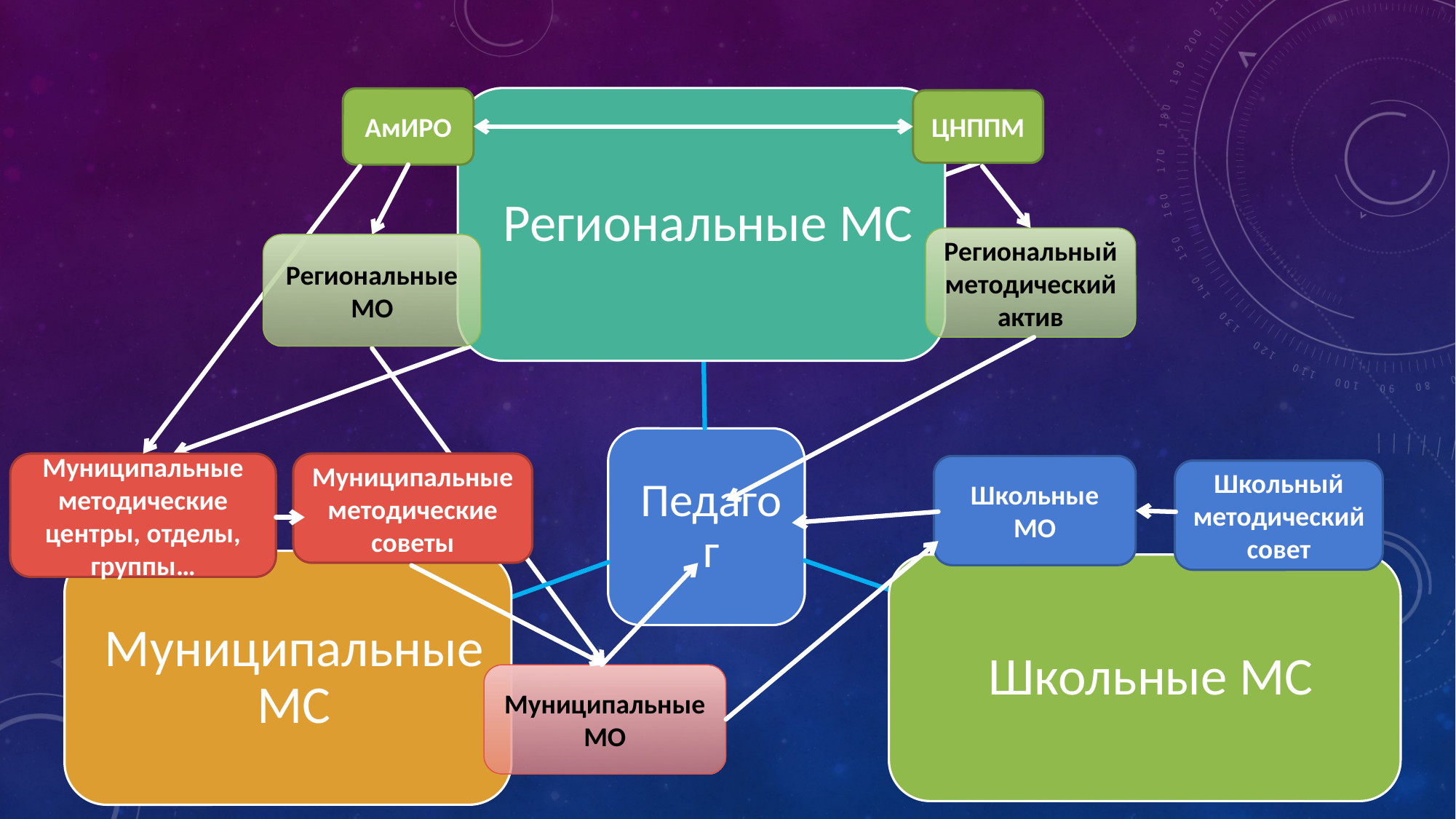

#
АмИРО
ЦНППМ
Педагог
Региональные МС
Школьные МС
Муниципальные МС
Региональный методический актив
Региональные МО
Муниципальные методические центры, отделы, группы…
Муниципальные методические советы
Школьные МО
Школьный методический совет
Муниципальные МО